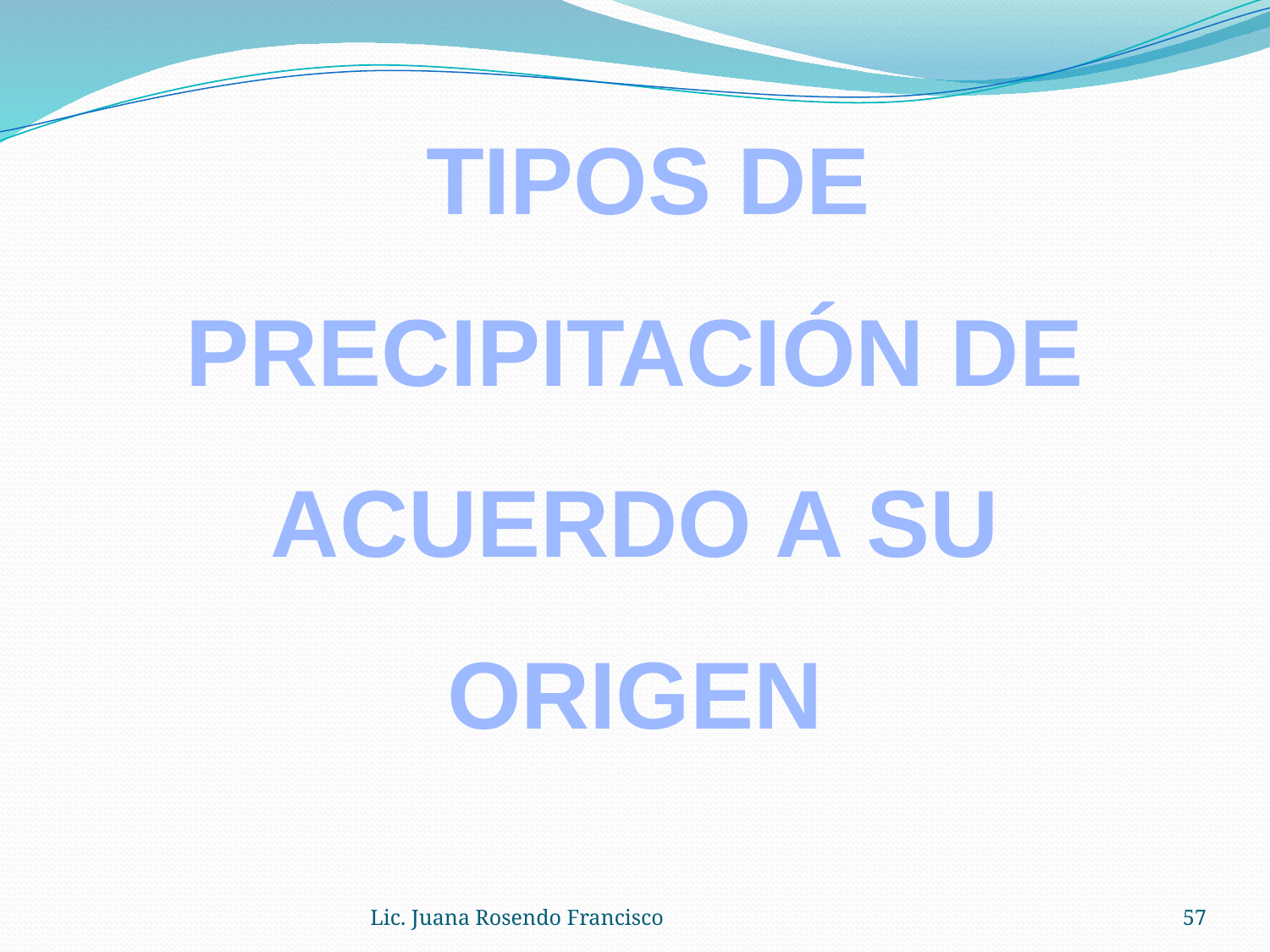

TIPOS DE PRECIPITACIÓN DE ACUERDO A SU ORIGEN
Lic. Juana Rosendo Francisco
57